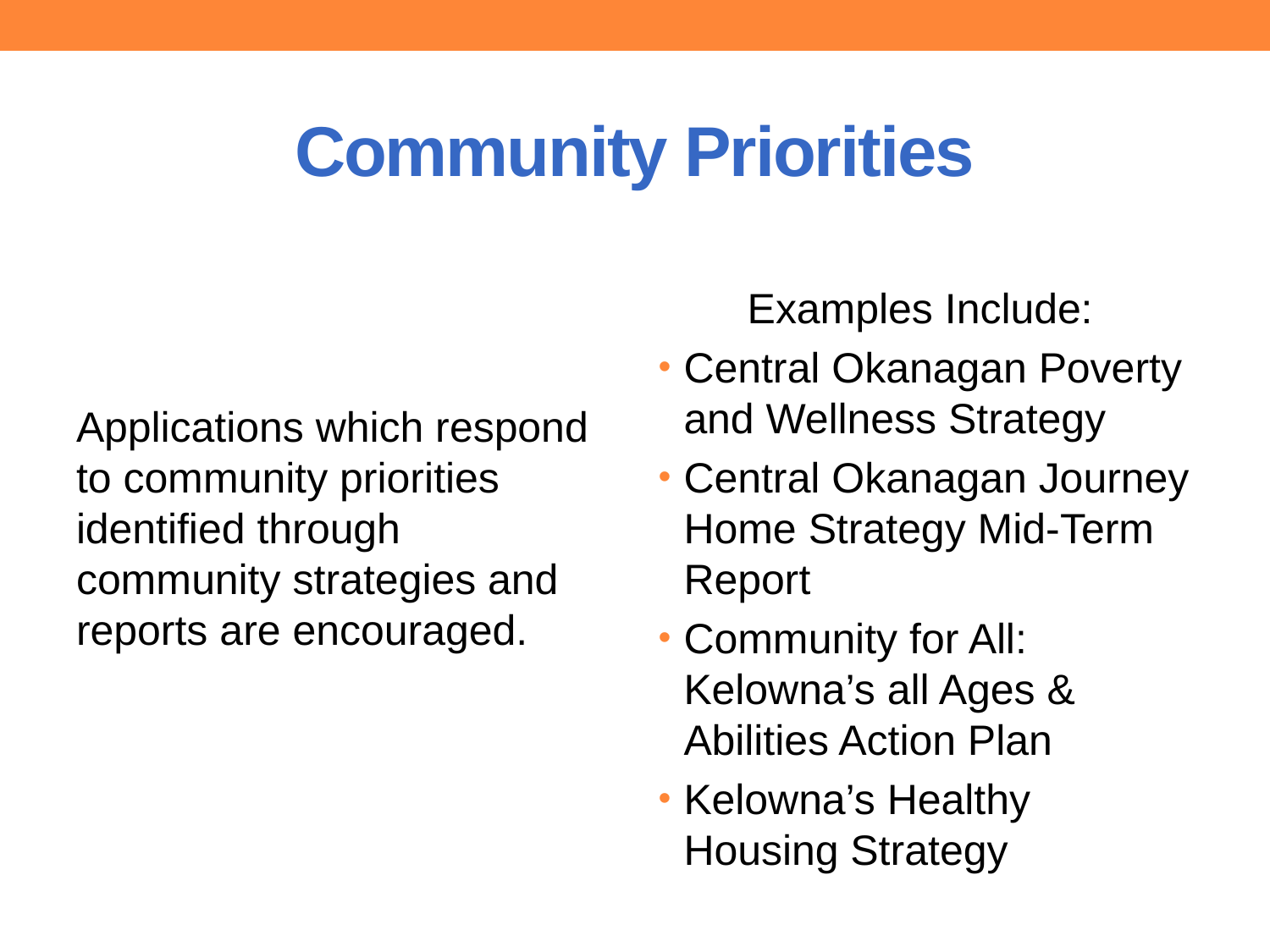

# Community Priorities
Examples Include:
Central Okanagan Poverty and Wellness Strategy
Central Okanagan Journey Home Strategy Mid-Term Report
Community for All: Kelowna’s all Ages & Abilities Action Plan
Kelowna’s Healthy Housing Strategy

Applications which respond to community priorities identified through community strategies and reports are encouraged.